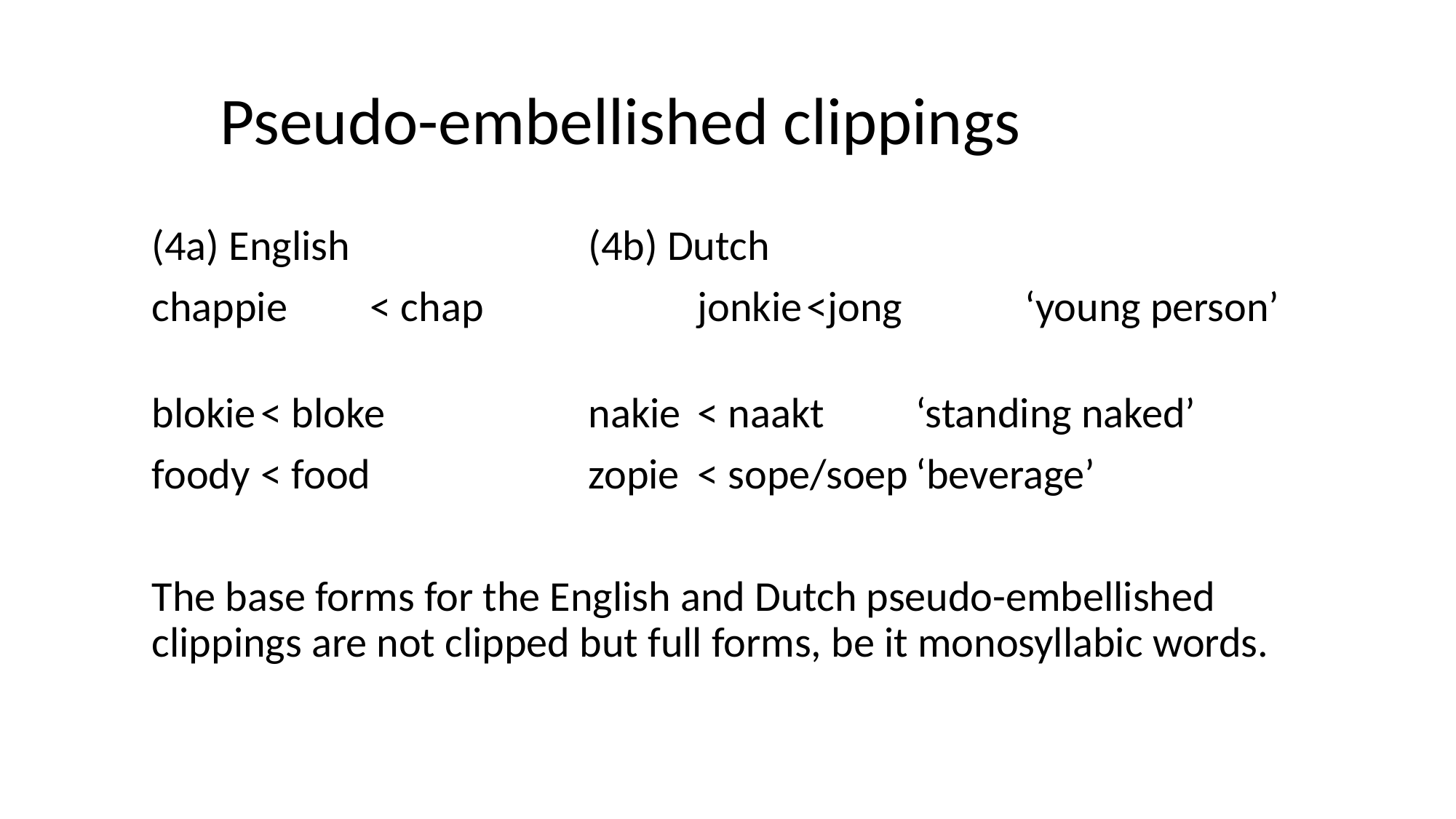

# Pseudo-embellished clippings
(4a) English			(4b) Dutch
chappie	< chap		jonkie	<jong 		‘young person’
blokie	< bloke		nakie	< naakt 	‘standing naked’
foody	< food		zopie	< sope/soep	‘beverage’

The base forms for the English and Dutch pseudo-embellished clippings are not clipped but full forms, be it monosyllabic words.